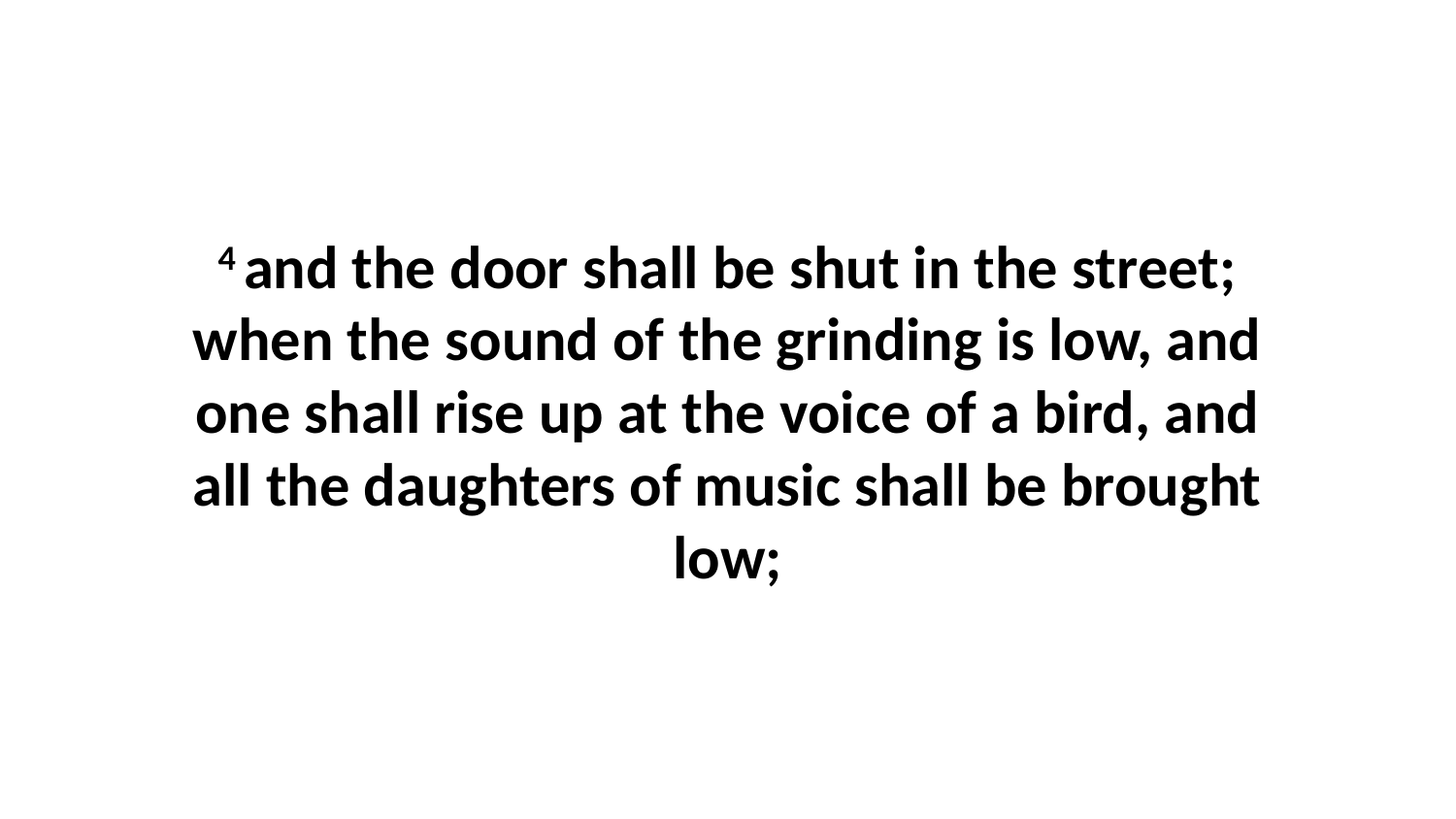

4 and the door shall be shut in the street; when the sound of the grinding is low, and one shall rise up at the voice of a bird, and all the daughters of music shall be brought low;